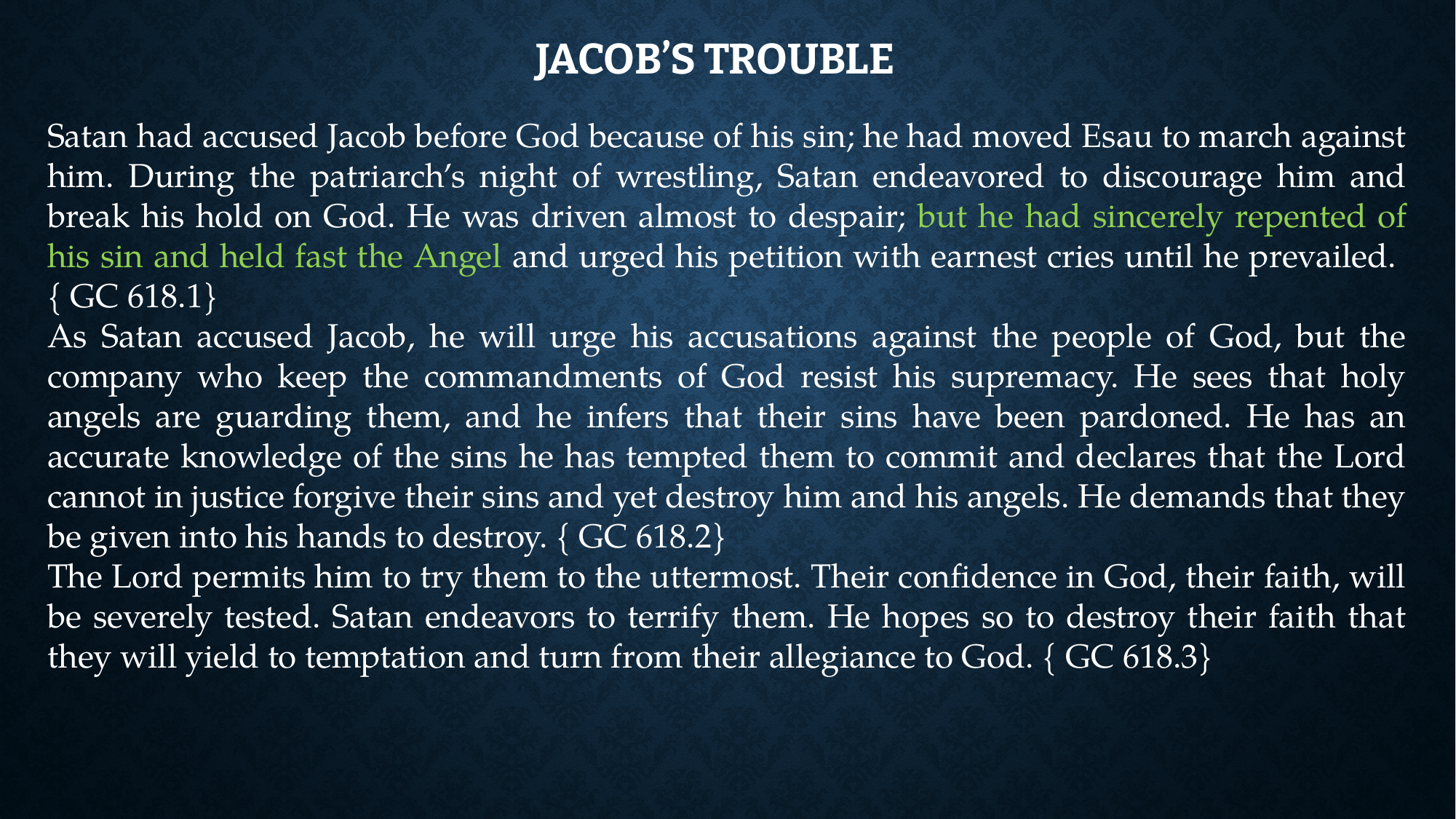

# Jacob’s Trouble
Satan had accused Jacob before God because of his sin; he had moved Esau to march against him. During the patriarch’s night of wrestling, Satan endeavored to discourage him and break his hold on God. He was driven almost to despair; but he had sincerely repented of his sin and held fast the Angel and urged his petition with earnest cries until he prevailed.
{ GC 618.1}
As Satan accused Jacob, he will urge his accusations against the people of God, but the company who keep the commandments of God resist his supremacy. He sees that holy angels are guarding them, and he infers that their sins have been pardoned. He has an accurate knowledge of the sins he has tempted them to commit and declares that the Lord cannot in justice forgive their sins and yet destroy him and his angels. He demands that they be given into his hands to destroy. { GC 618.2}
The Lord permits him to try them to the uttermost. Their confidence in God, their faith, will be severely tested. Satan endeavors to terrify them. He hopes so to destroy their faith that they will yield to temptation and turn from their allegiance to God. { GC 618.3}